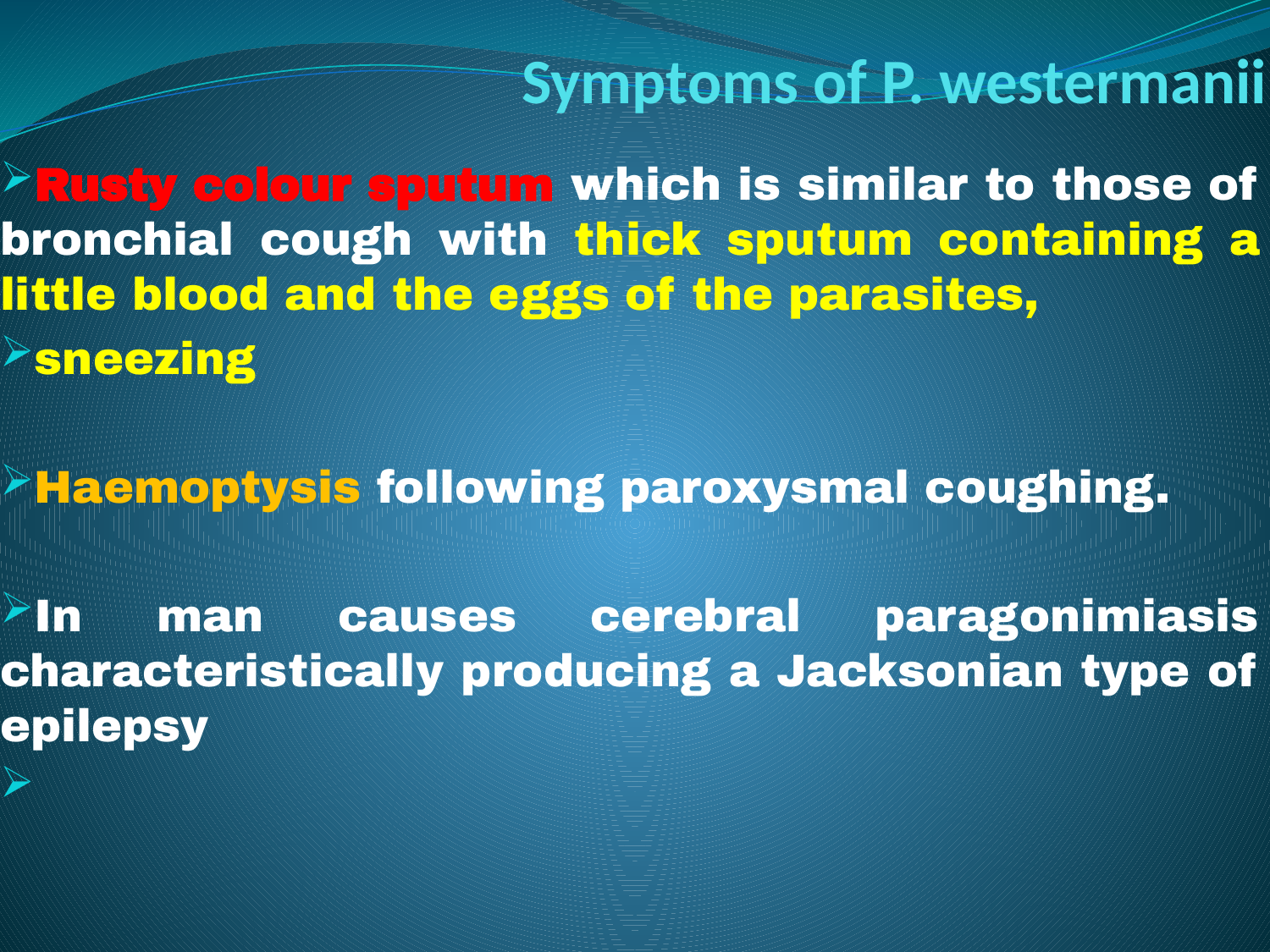

# Symptoms of P. westermanii
Rusty colour sputum which is similar to those of bronchial cough with thick sputum containing a little blood and the eggs of the parasites,
sneezing

Haemoptysis following paroxysmal coughing.

In man causes cerebral paragonimiasis characteristically producing a Jacksonian type of epilepsy